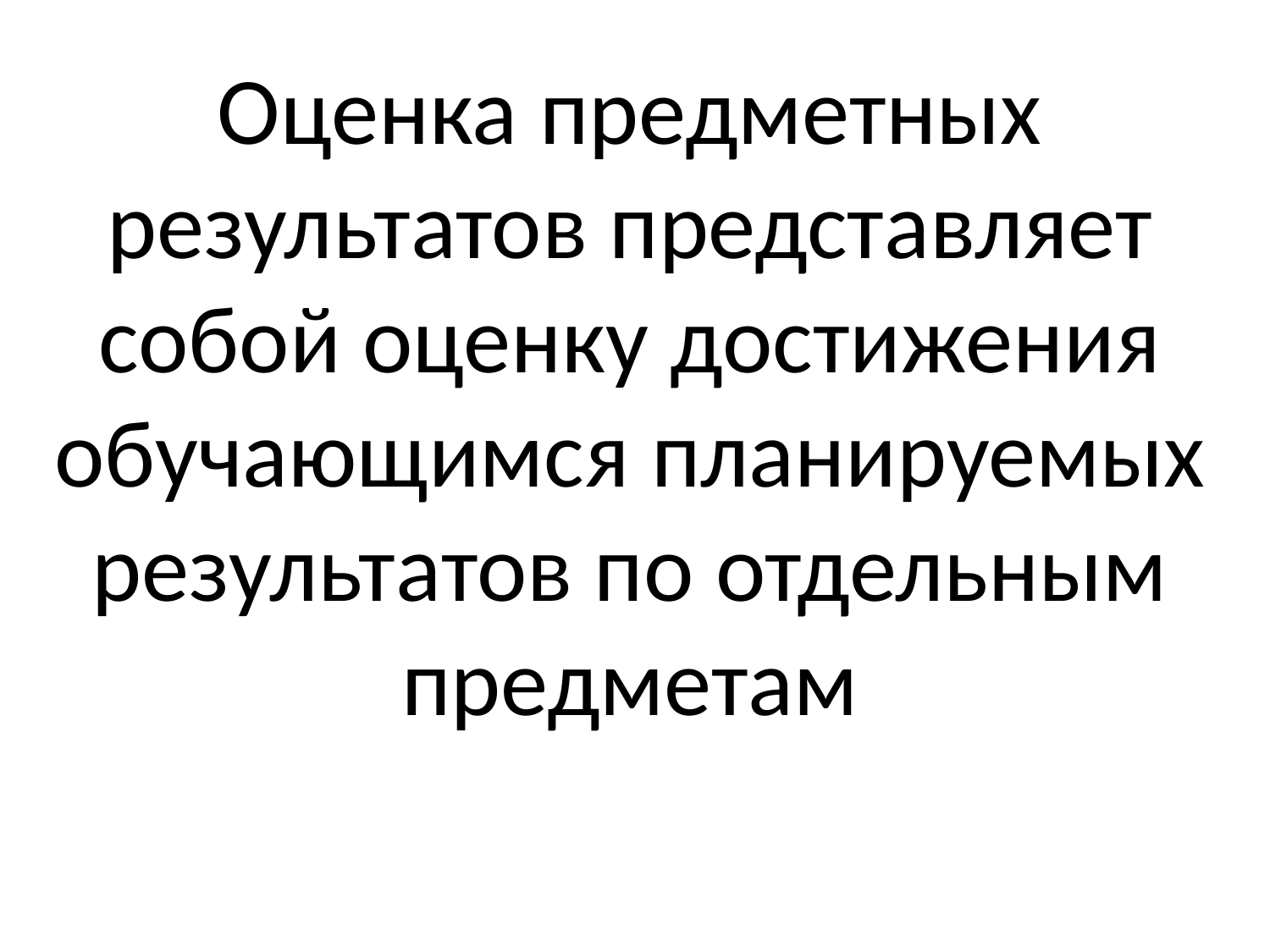

Оценка предметных результатов представляет собой оценку достижения обучающимся планируемых результатов по отдельным предметам